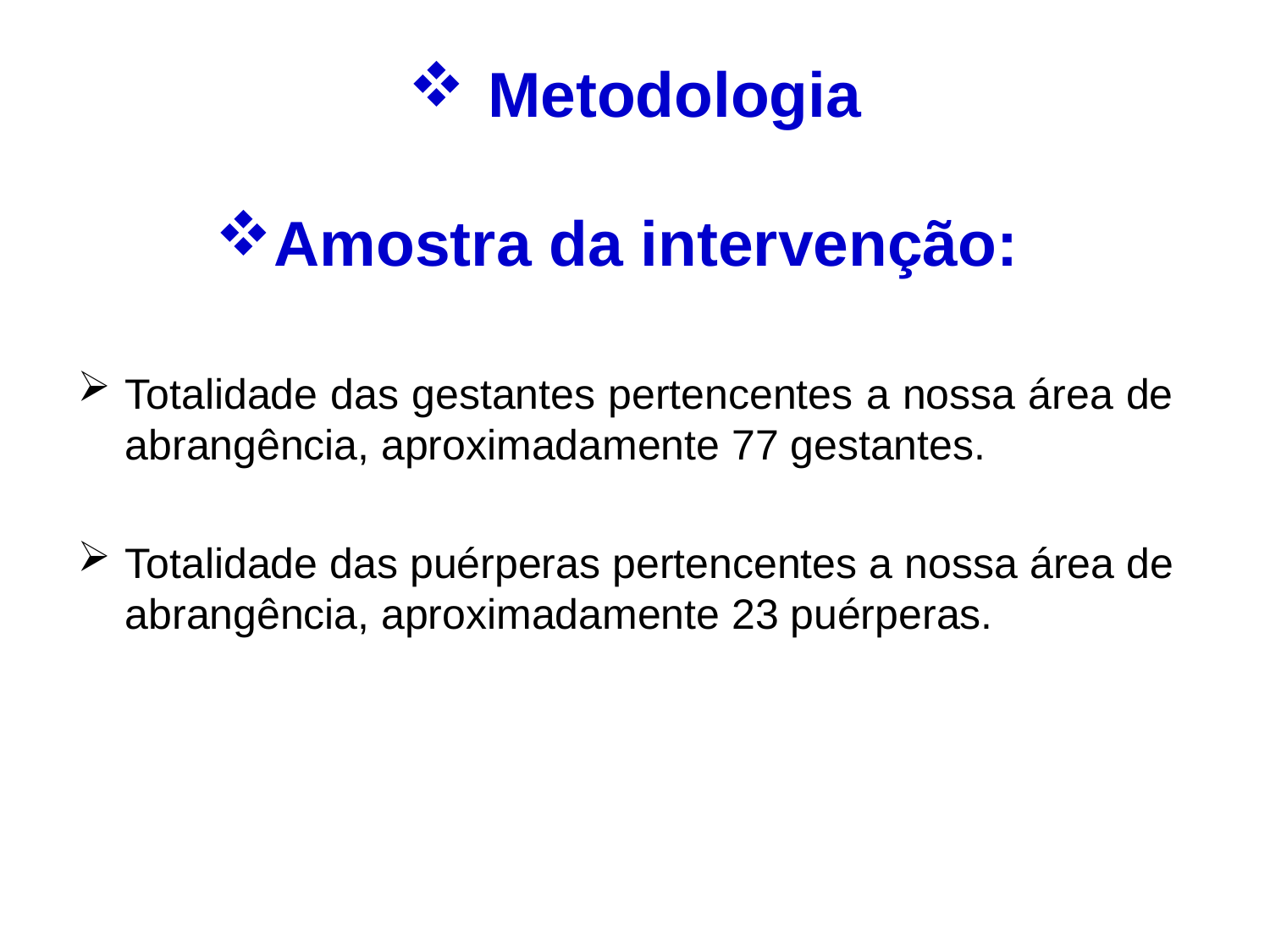

# Metodologia

Amostra da intervenção:

Totalidade das gestantes pertencentes a nossa área de abrangência, aproximadamente 77 gestantes.

Totalidade das puérperas pertencentes a nossa área de abrangência, aproximadamente 23 puérperas.